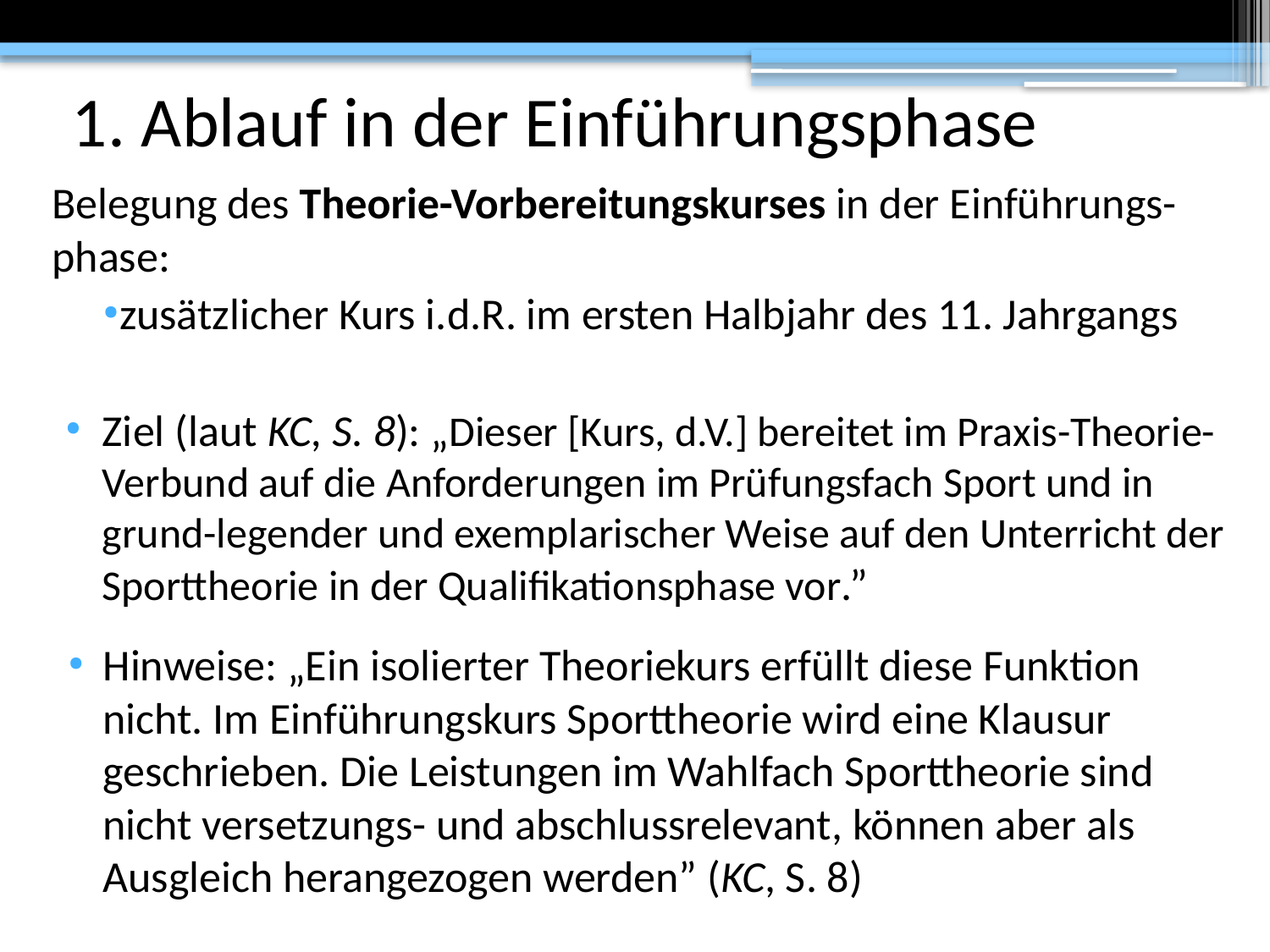

# 1. Ablauf in der Einführungsphase
Belegung des Theorie-Vorbereitungskurses in der Einführungs-phase:
zusätzlicher Kurs i.d.R. im ersten Halbjahr des 11. Jahrgangs

Ziel (laut KC, S. 8): „Dieser [Kurs, d.V.] bereitet im Praxis-Theorie-Verbund auf die Anforderungen im Prüfungsfach Sport und in grund-legender und exemplarischer Weise auf den Unterricht der Sporttheorie in der Qualifikationsphase vor.”

Hinweise: „Ein isolierter Theoriekurs erfüllt diese Funktion nicht. Im Einführungskurs Sporttheorie wird eine Klausur geschrieben. Die Leistungen im Wahlfach Sporttheorie sind nicht versetzungs- und abschlussrelevant, können aber als Ausgleich herangezogen werden” (KC, S. 8)